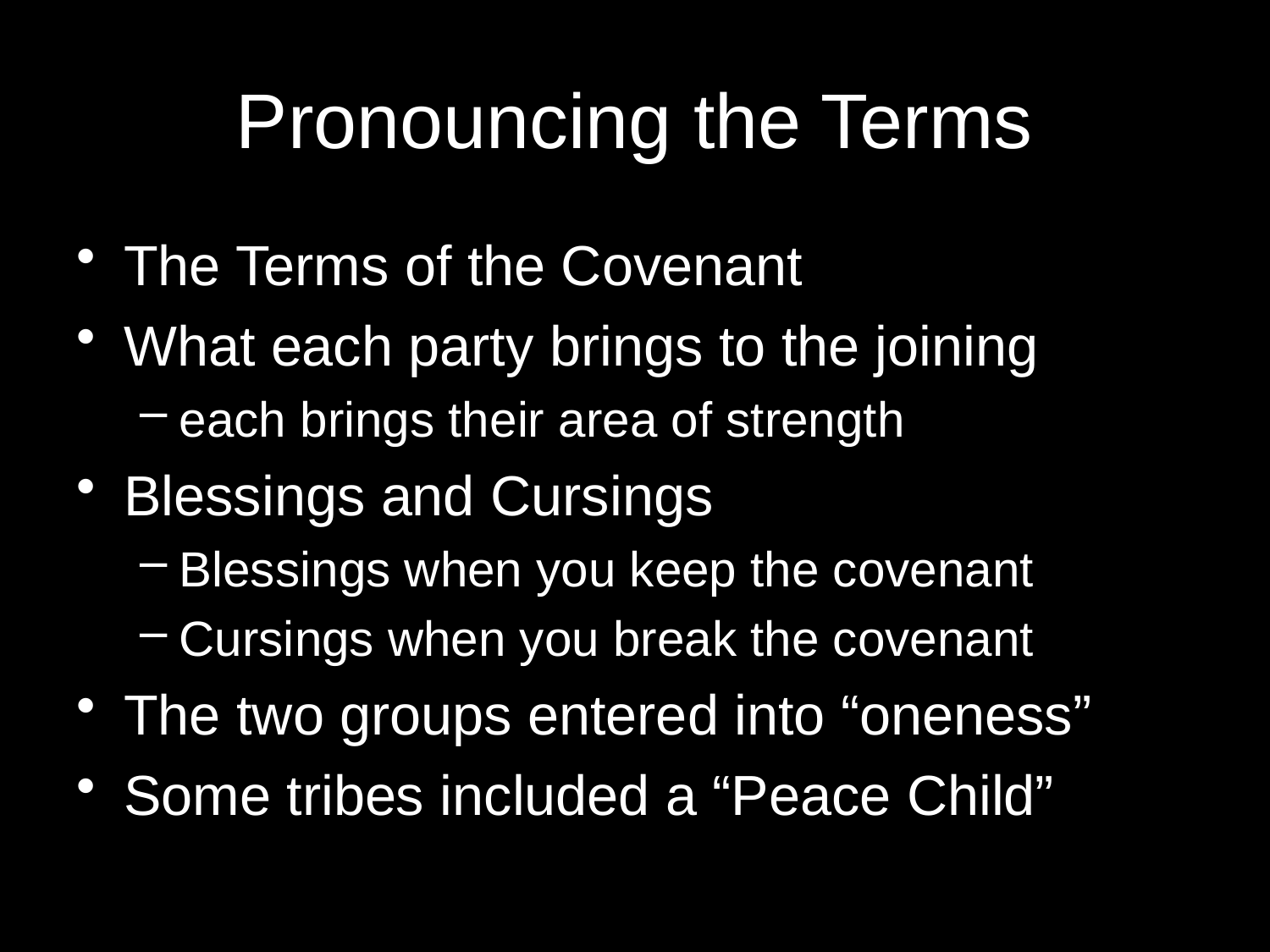

# Pronouncing the Terms
The Terms of the Covenant
What each party brings to the joining
each brings their area of strength
Blessings and Cursings
Blessings when you keep the covenant
Cursings when you break the covenant
The two groups entered into “oneness”
Some tribes included a “Peace Child”
20